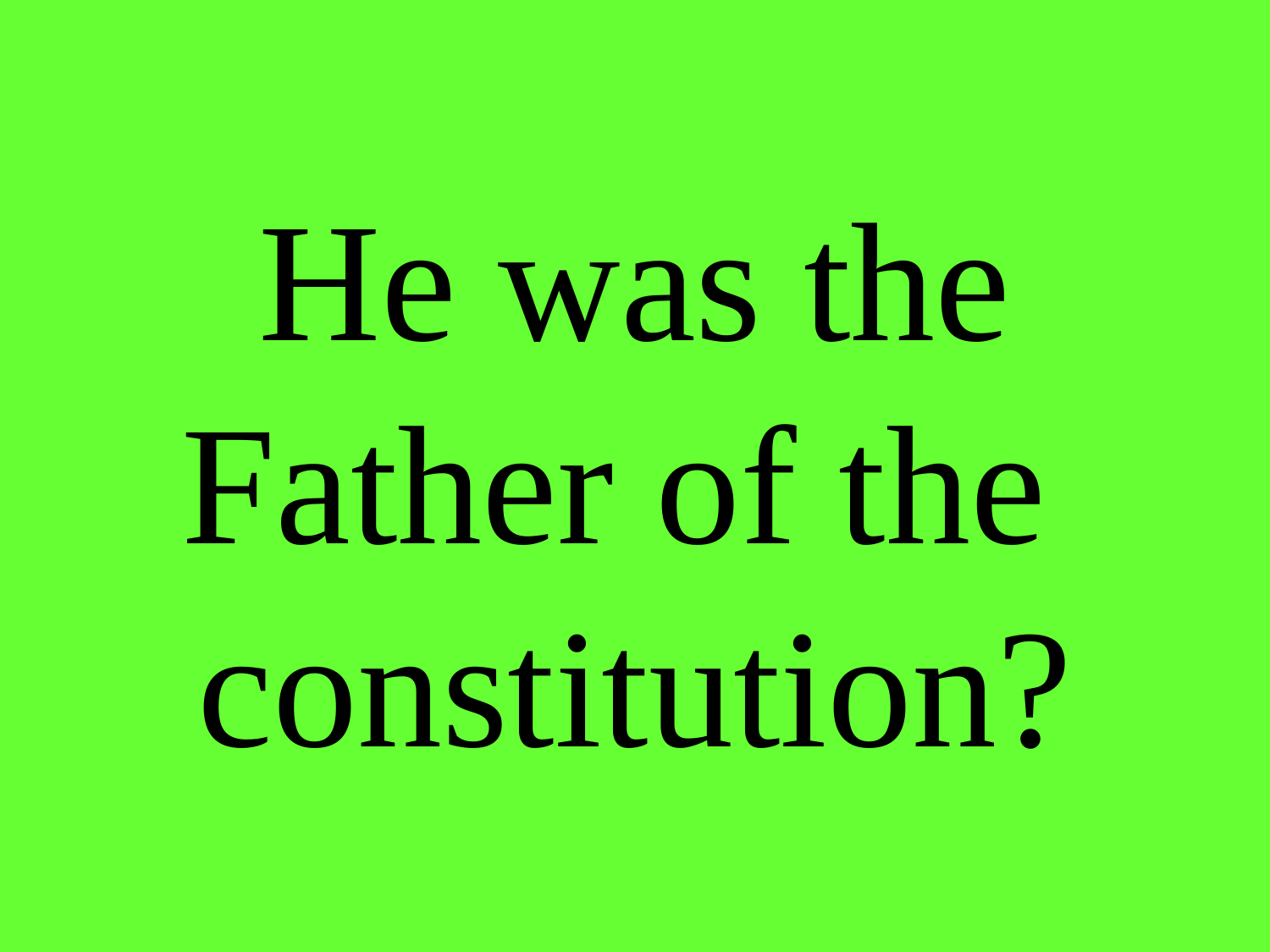

# He was the Father of the constitution?